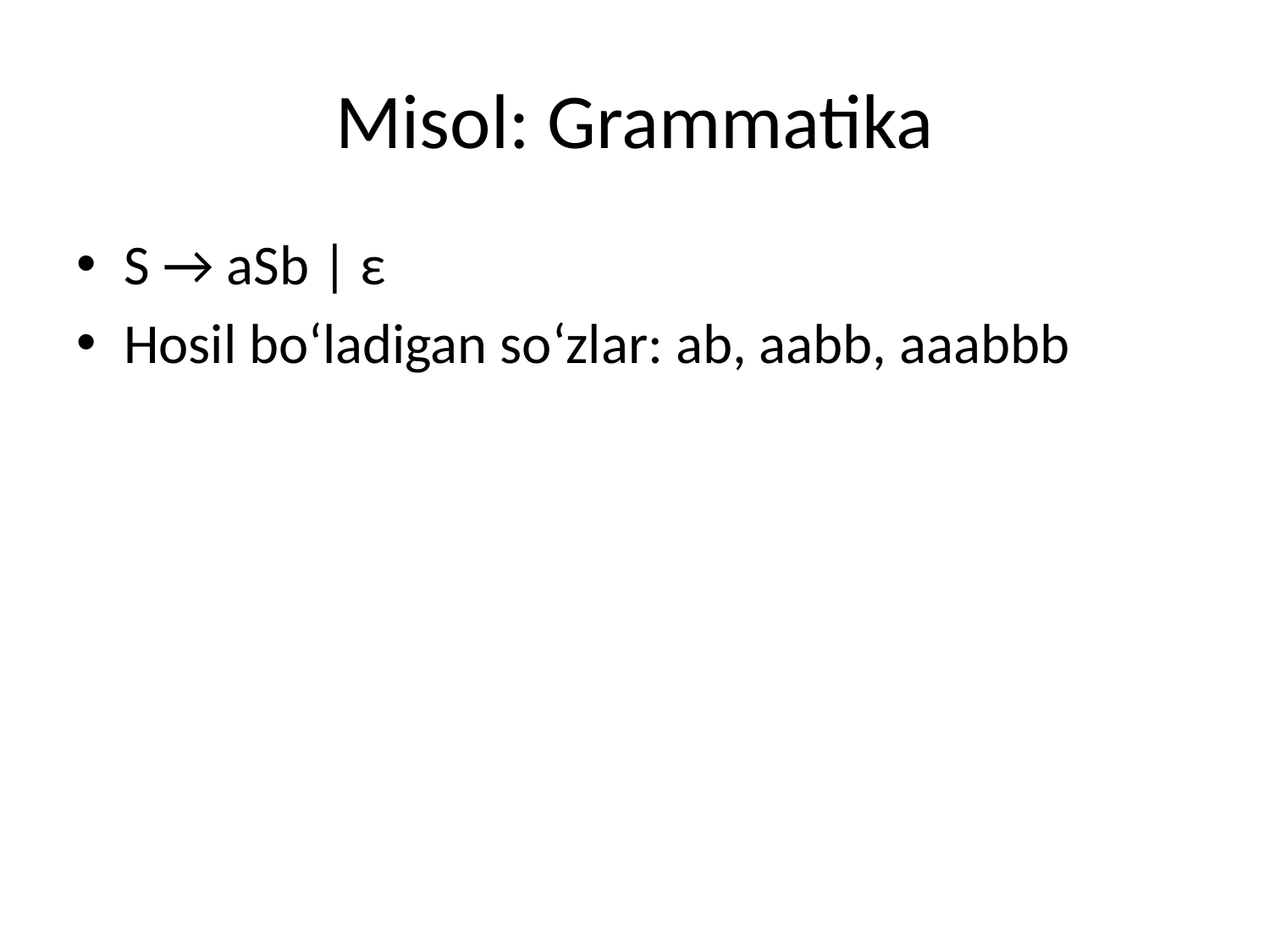

# Misol: Grammatika
S → aSb | ε
Hosil bo‘ladigan so‘zlar: ab, aabb, aaabbb